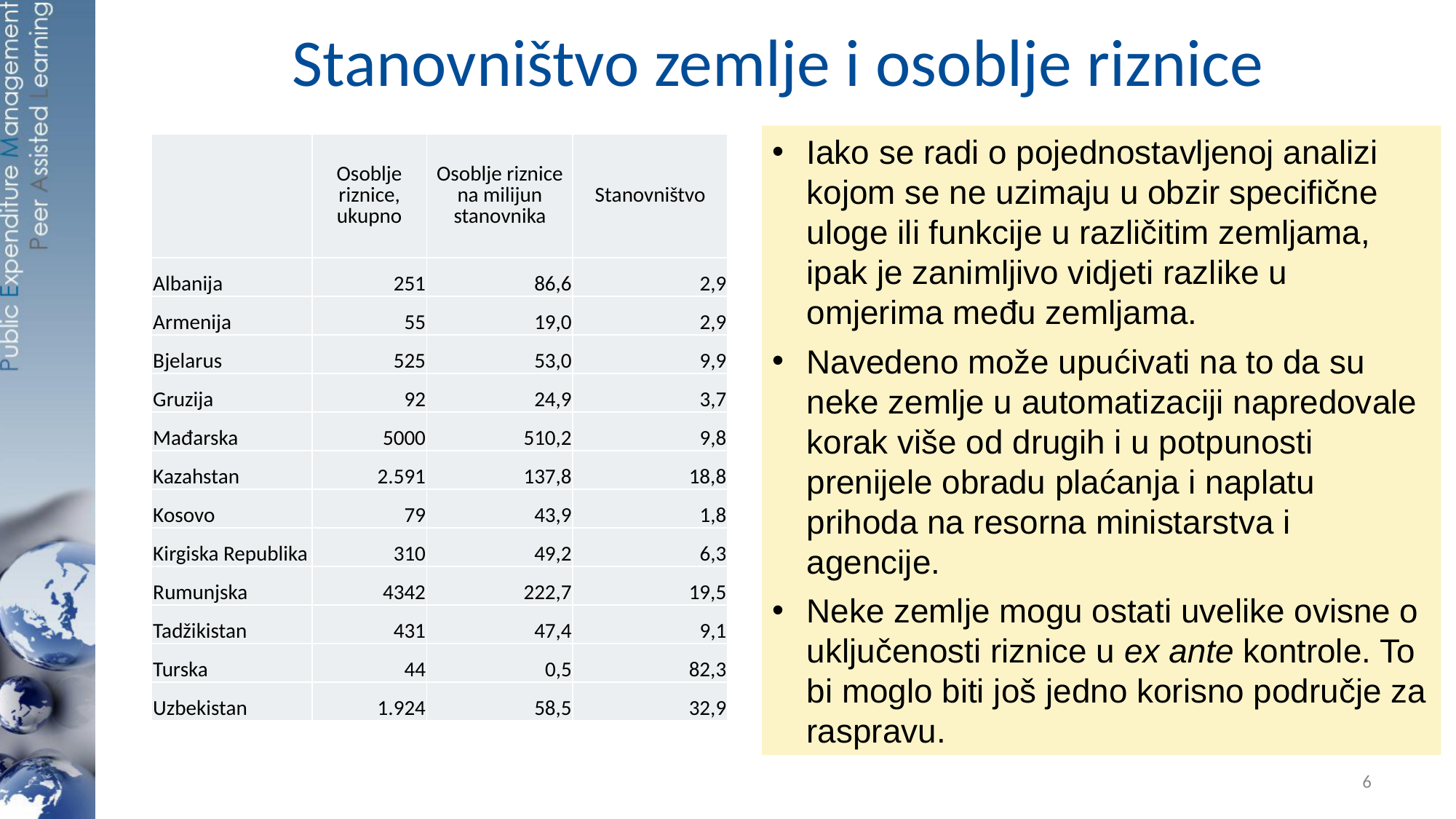

# Stanovništvo zemlje i osoblje riznice
Iako se radi o pojednostavljenoj analizi kojom se ne uzimaju u obzir specifične uloge ili funkcije u različitim zemljama, ipak je zanimljivo vidjeti razlike u omjerima među zemljama.
Navedeno može upućivati na to da su neke zemlje u automatizaciji napredovale korak više od drugih i u potpunosti prenijele obradu plaćanja i naplatu prihoda na resorna ministarstva i agencije.
Neke zemlje mogu ostati uvelike ovisne o uključenosti riznice u ex ante kontrole. To bi moglo biti još jedno korisno područje za raspravu.
|  | Osoblje riznice, ukupno | Osoblje riznice na milijun stanovnika | Stanovništvo |
| --- | --- | --- | --- |
| Albanija | 251 | 86,6 | 2,9 |
| Armenija | 55 | 19,0 | 2,9 |
| Bjelarus | 525 | 53,0 | 9,9 |
| Gruzija | 92 | 24,9 | 3,7 |
| Mađarska | 5000 | 510,2 | 9,8 |
| Kazahstan | 2.591 | 137,8 | 18,8 |
| Kosovo | 79 | 43,9 | 1,8 |
| Kirgiska Republika | 310 | 49,2 | 6,3 |
| Rumunjska | 4342 | 222,7 | 19,5 |
| Tadžikistan | 431 | 47,4 | 9,1 |
| Turska | 44 | 0,5 | 82,3 |
| Uzbekistan | 1.924 | 58,5 | 32,9 |
6